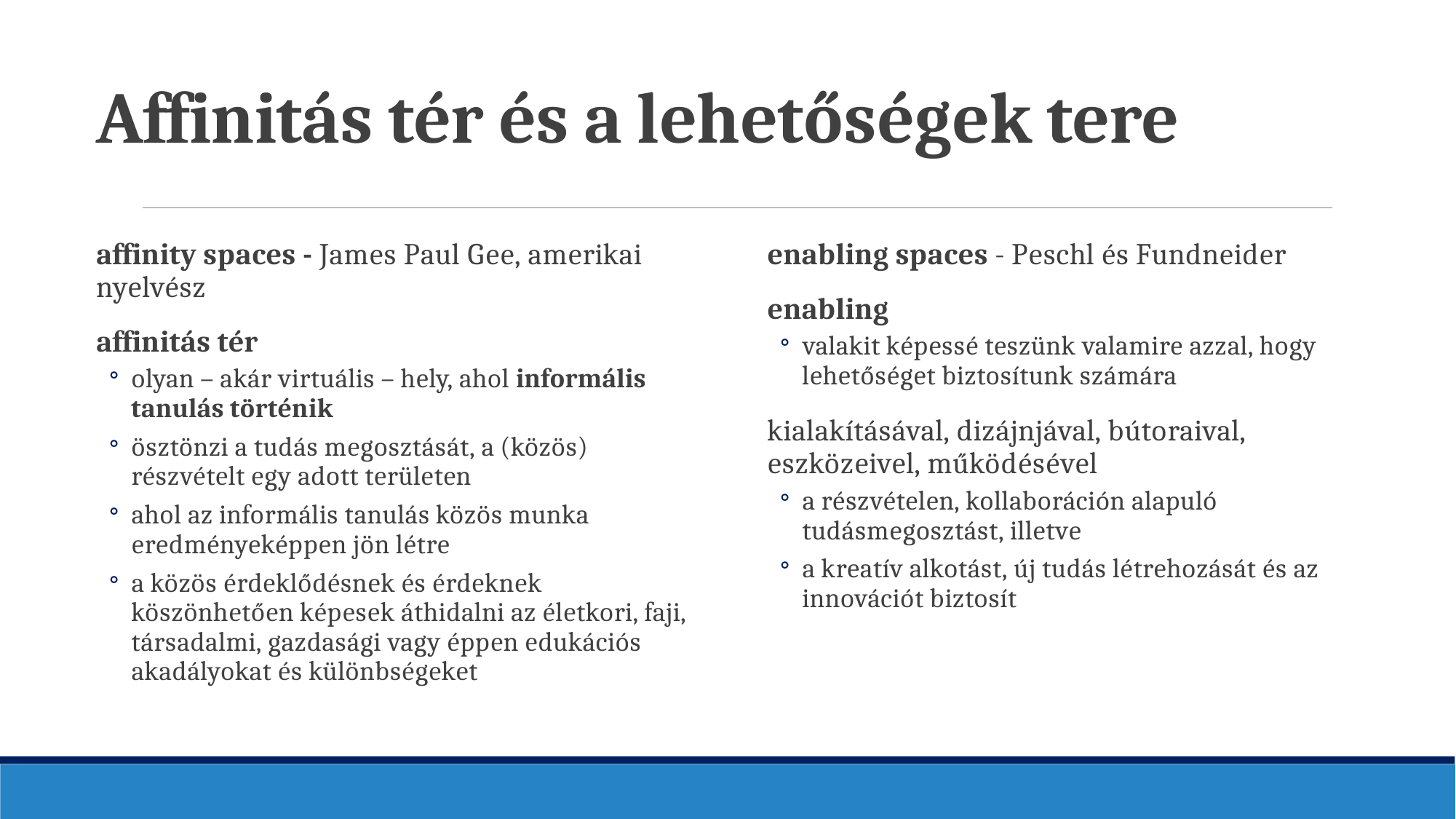

# Affinitás tér és a lehetőségek tere
affinity spaces - James Paul Gee, amerikai nyelvész
affinitás tér
olyan – akár virtuális – hely, ahol informális tanulás történik
ösztönzi a tudás megosztását, a (közös) részvételt egy adott területen
ahol az informális tanulás közös munka eredményeképpen jön létre
a közös érdeklődésnek és érdeknek köszönhetően képesek áthidalni az életkori, faji, társadalmi, gazdasági vagy éppen edukációs akadályokat és különbségeket
enabling spaces - Peschl és Fundneider
enabling
valakit képessé teszünk valamire azzal, hogy lehetőséget biztosítunk számára
kialakításával, dizájnjával, bútoraival, eszközeivel, működésével
a részvételen, kollaboráción alapuló tudásmegosztást, illetve
a kreatív alkotást, új tudás létrehozását és az innovációt biztosít